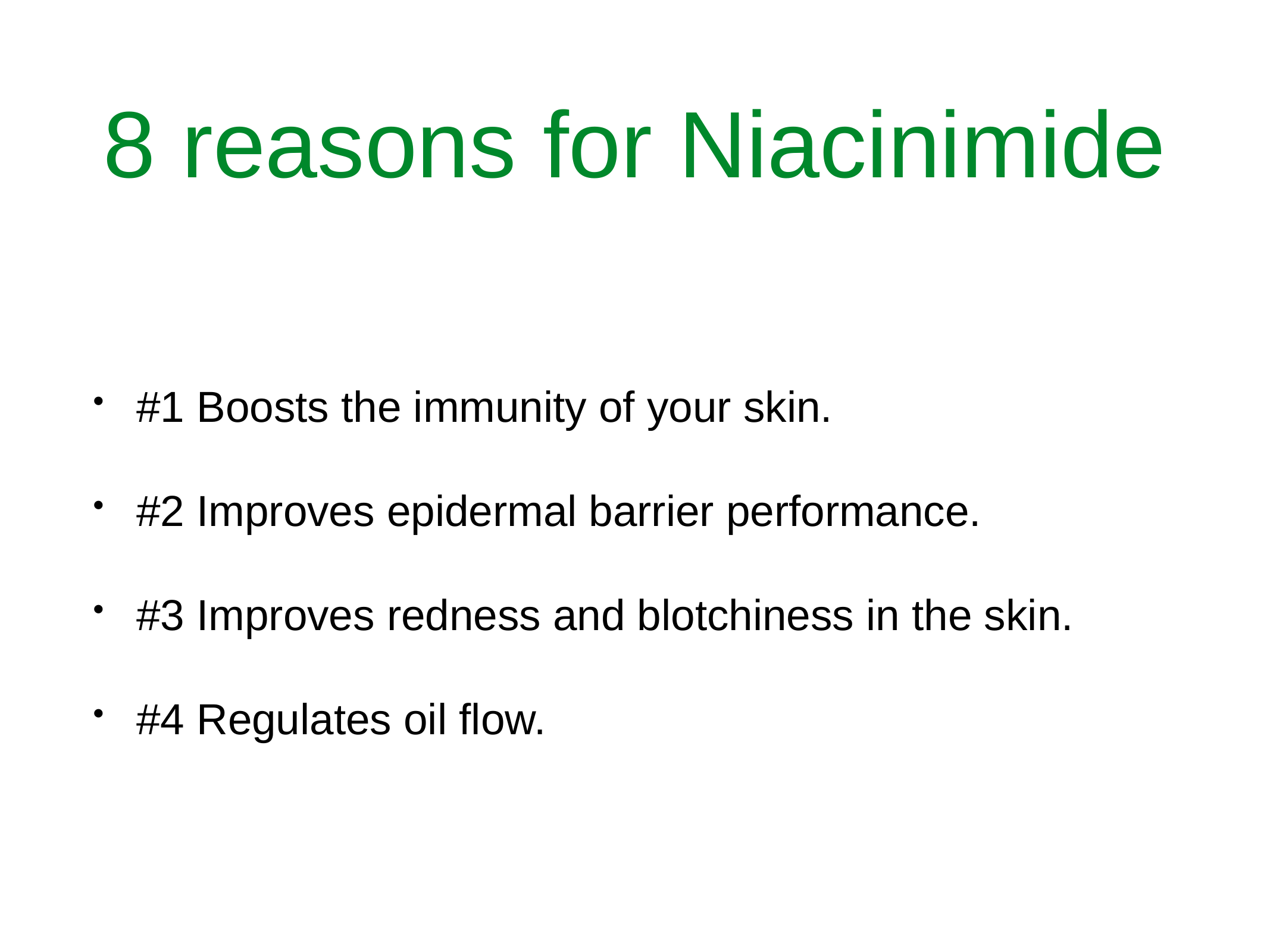

# 8 reasons for Niacinimide
#1 Boosts the immunity of your skin.
#2 Improves epidermal barrier performance.
#3 Improves redness and blotchiness in the skin.
#4 Regulates oil flow.